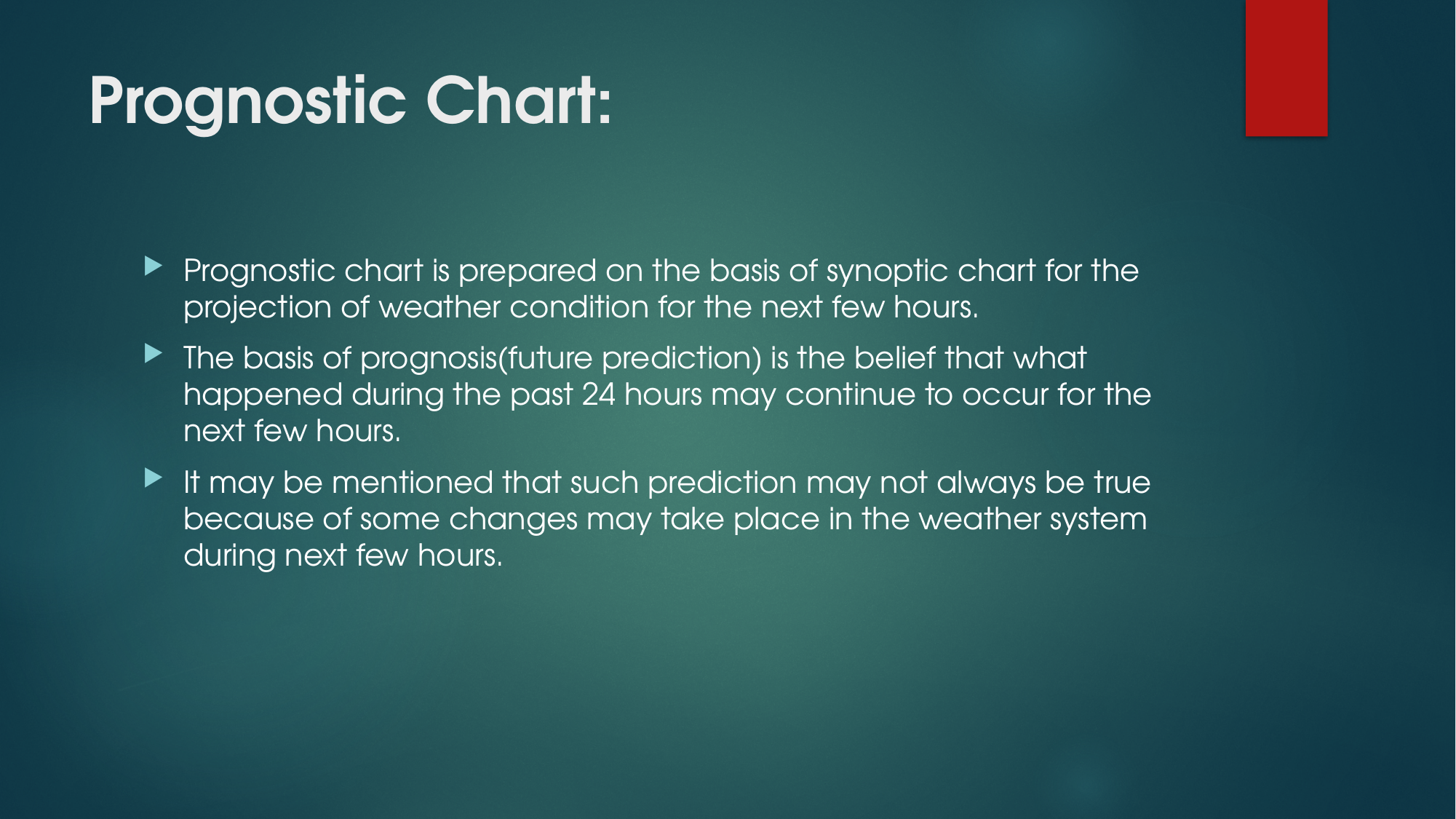

# Prognostic Chart:
Prognostic chart is prepared on the basis of synoptic chart for the projection of weather condition for the next few hours.
The basis of prognosis(future prediction) is the belief that what happened during the past 24 hours may continue to occur for the next few hours.
It may be mentioned that such prediction may not always be true because of some changes may take place in the weather system during next few hours.